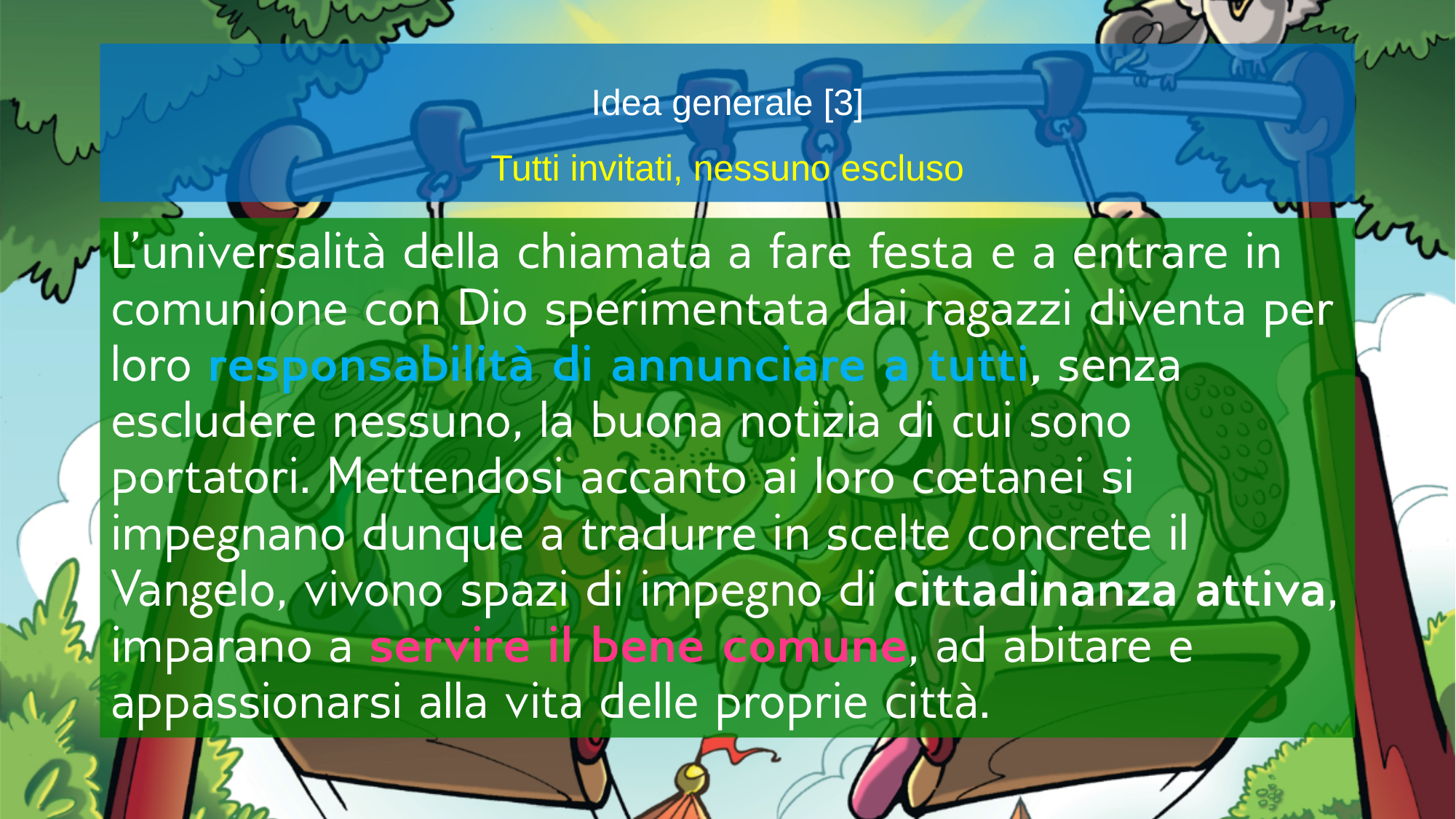

# Idea generale [3] Tutti invitati, nessuno escluso
L’universalità della chiamata a fare festa e a entrare in comunione con Dio sperimentata dai ragazzi diventa per loro responsabilità di annunciare a tutti, senza escludere nessuno, la buona notizia di cui sono portatori. Mettendosi accanto ai loro coetanei si impegnano dunque a tradurre in scelte concrete il Vangelo, vivono spazi di impegno di cittadinanza attiva, imparano a servire il bene comune, ad abitare e appassionarsi alla vita delle proprie città.